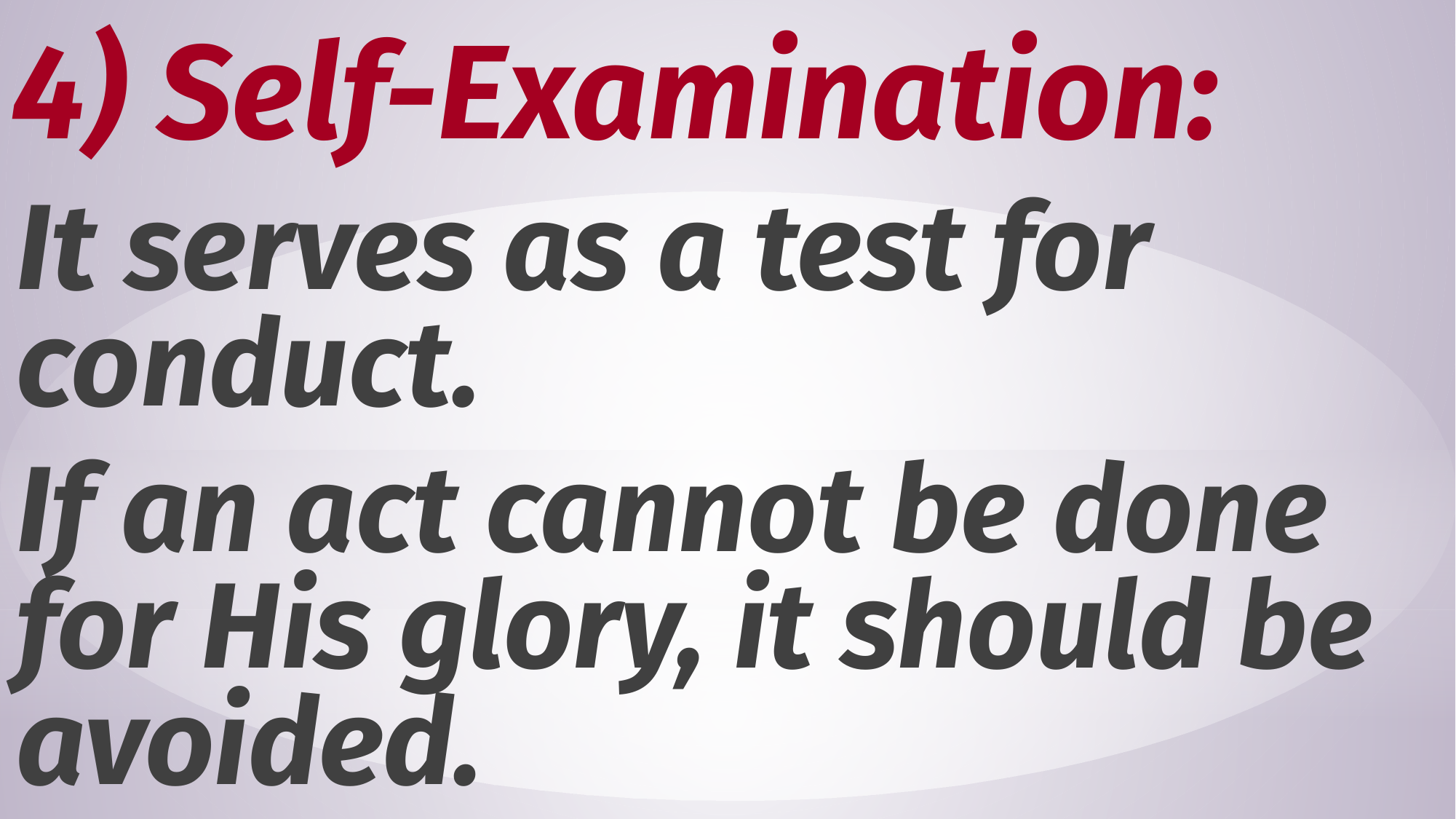

# 4) Self-Examination:
It serves as a test for conduct.
If an act cannot be done for His glory, it should be avoided.